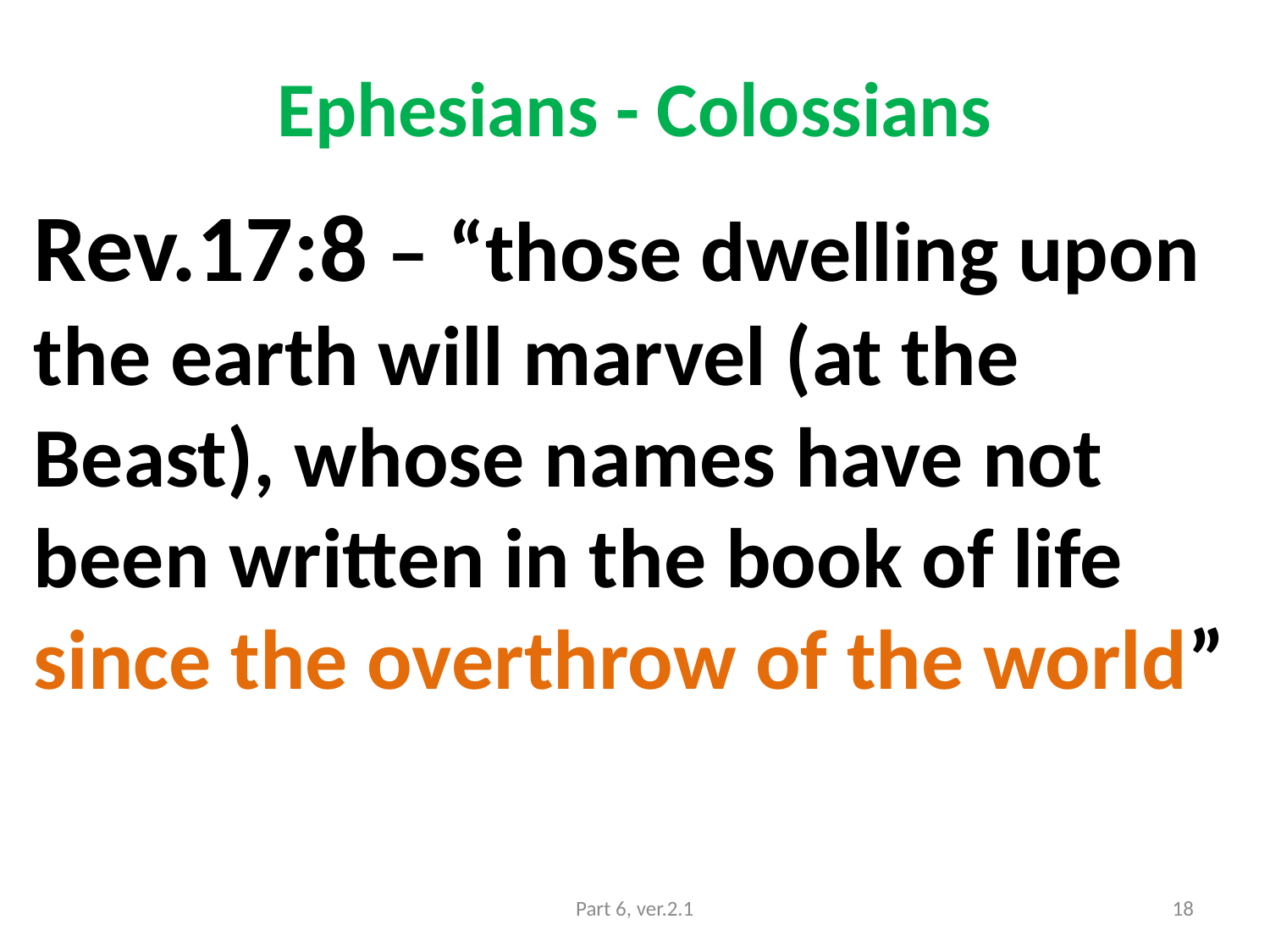

# Ephesians - Colossians
Rev.17:8 – “those dwelling upon the earth will marvel (at the Beast), whose names have not been written in the book of life since the overthrow of the world”
Part 6, ver.2.1
18